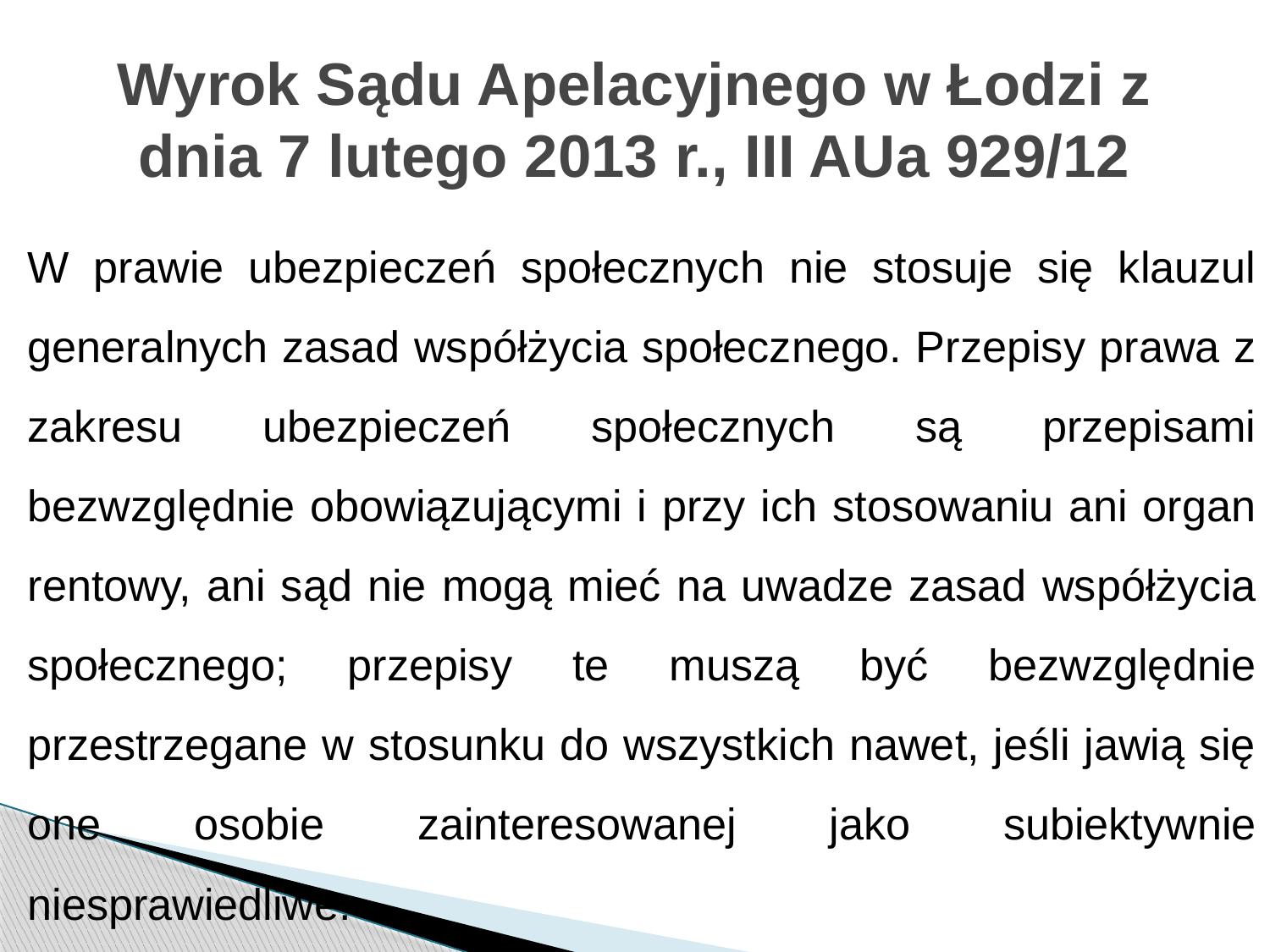

# Wyrok Sądu Apelacyjnego w Łodzi z dnia 7 lutego 2013 r., III AUa 929/12
W prawie ubezpieczeń społecznych nie stosuje się klauzul generalnych zasad współżycia społecznego. Przepisy prawa z zakresu ubezpieczeń społecznych są przepisami bezwzględnie obowiązującymi i przy ich stosowaniu ani organ rentowy, ani sąd nie mogą mieć na uwadze zasad współżycia społecznego; przepisy te muszą być bezwzględnie przestrzegane w stosunku do wszystkich nawet, jeśli jawią się one osobie zainteresowanej jako subiektywnie niesprawiedliwe.